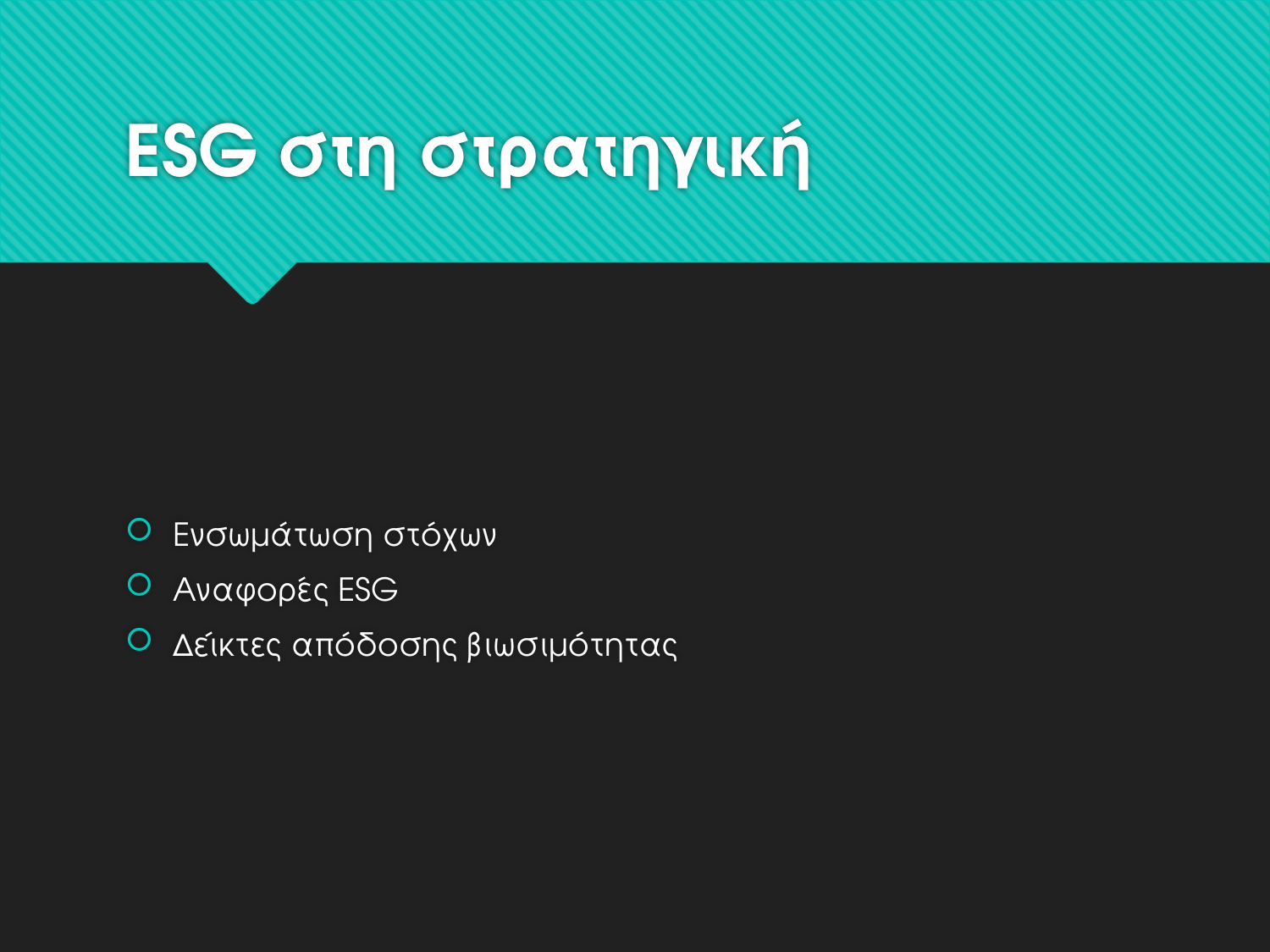

# ESG στη στρατηγική

Ενσωμάτωση στόχων
Αναφορές ESG
Δείκτες απόδοσης βιωσιμότητας